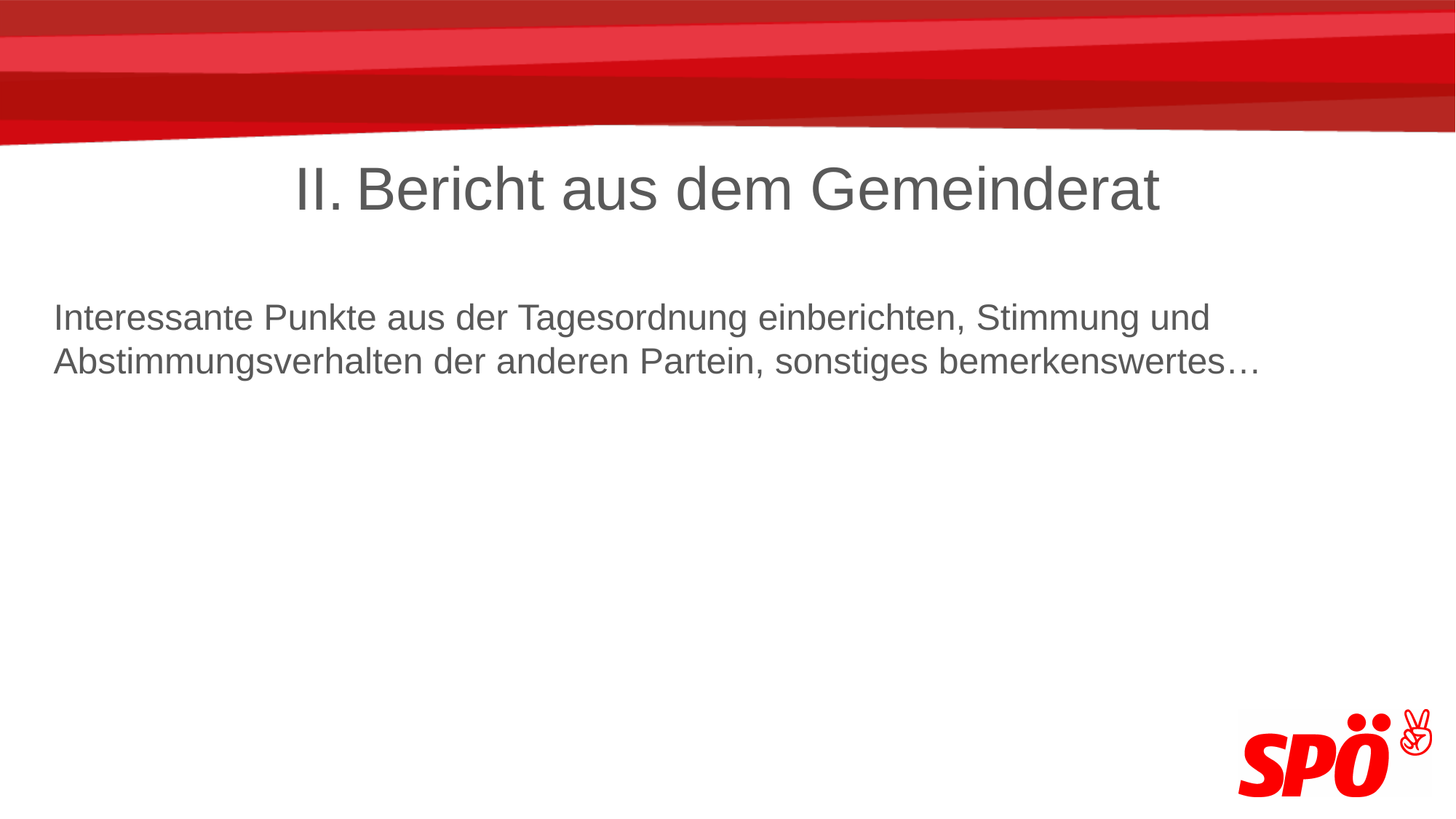

# Bericht aus dem Gemeinderat
Interessante Punkte aus der Tagesordnung einberichten, Stimmung und Abstimmungsverhalten der anderen Partein, sonstiges bemerkenswertes…